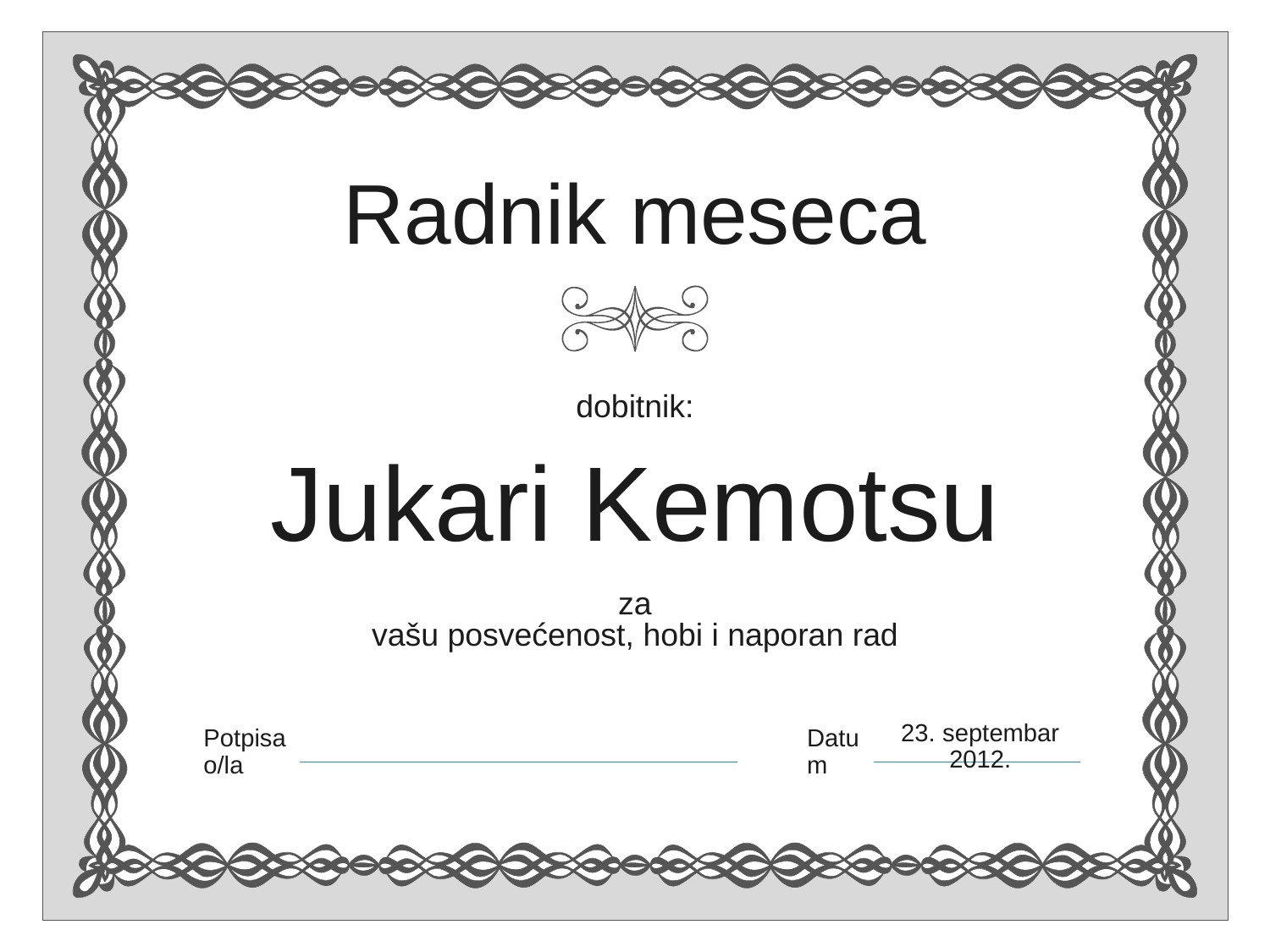

Jukari Kemotsu
vašu posvećenost, hobi i naporan rad
23. septembar 2012.